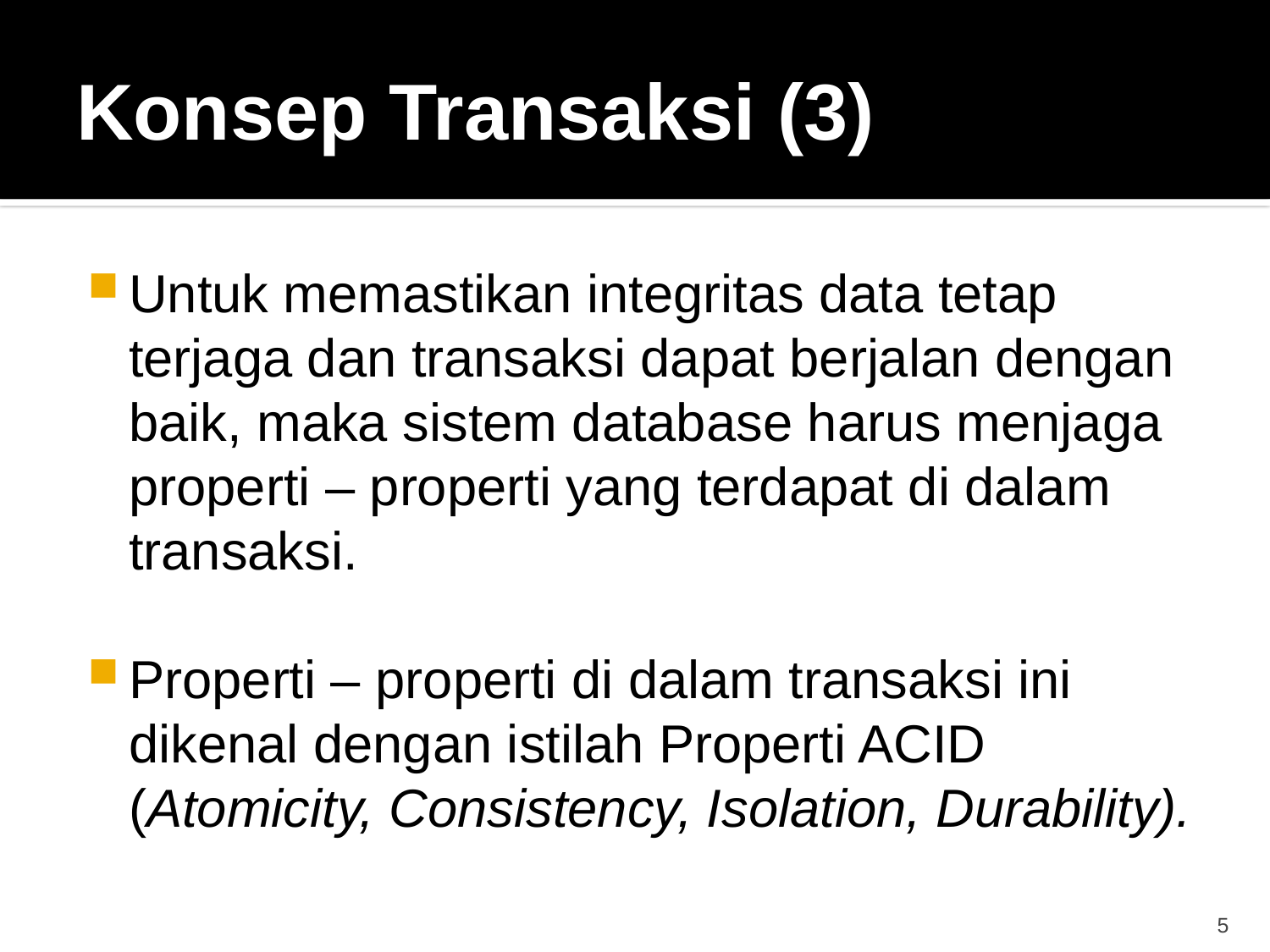

# Konsep Transaksi (3)
Untuk memastikan integritas data tetap terjaga dan transaksi dapat berjalan dengan baik, maka sistem database harus menjaga properti – properti yang terdapat di dalam transaksi.

Properti – properti di dalam transaksi ini dikenal dengan istilah Properti ACID (Atomicity, Consistency, Isolation, Durability).

5